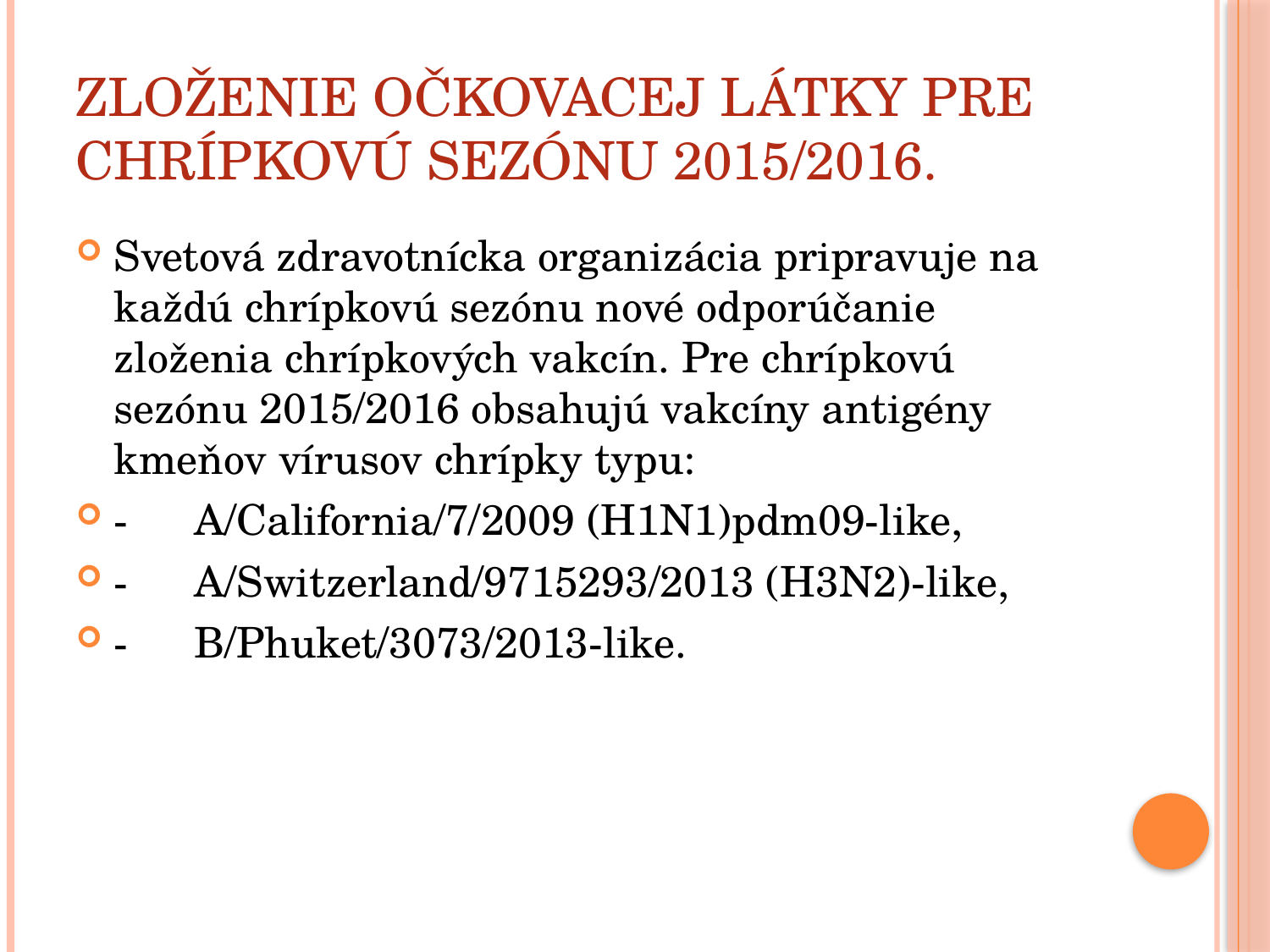

# Zloženie očkovacej látky pre chrípkovú sezónu 2015/2016.
Svetová zdravotnícka organizácia pripravuje na každú chrípkovú sezónu nové odporúčanie zloženia chrípkových vakcín. Pre chrípkovú sezónu 2015/2016 obsahujú vakcíny antigény kmeňov vírusov chrípky typu:
-     A/California/7/2009 (H1N1)pdm09-like,
-     A/Switzerland/9715293/2013 (H3N2)-like,
-     B/Phuket/3073/2013-like.